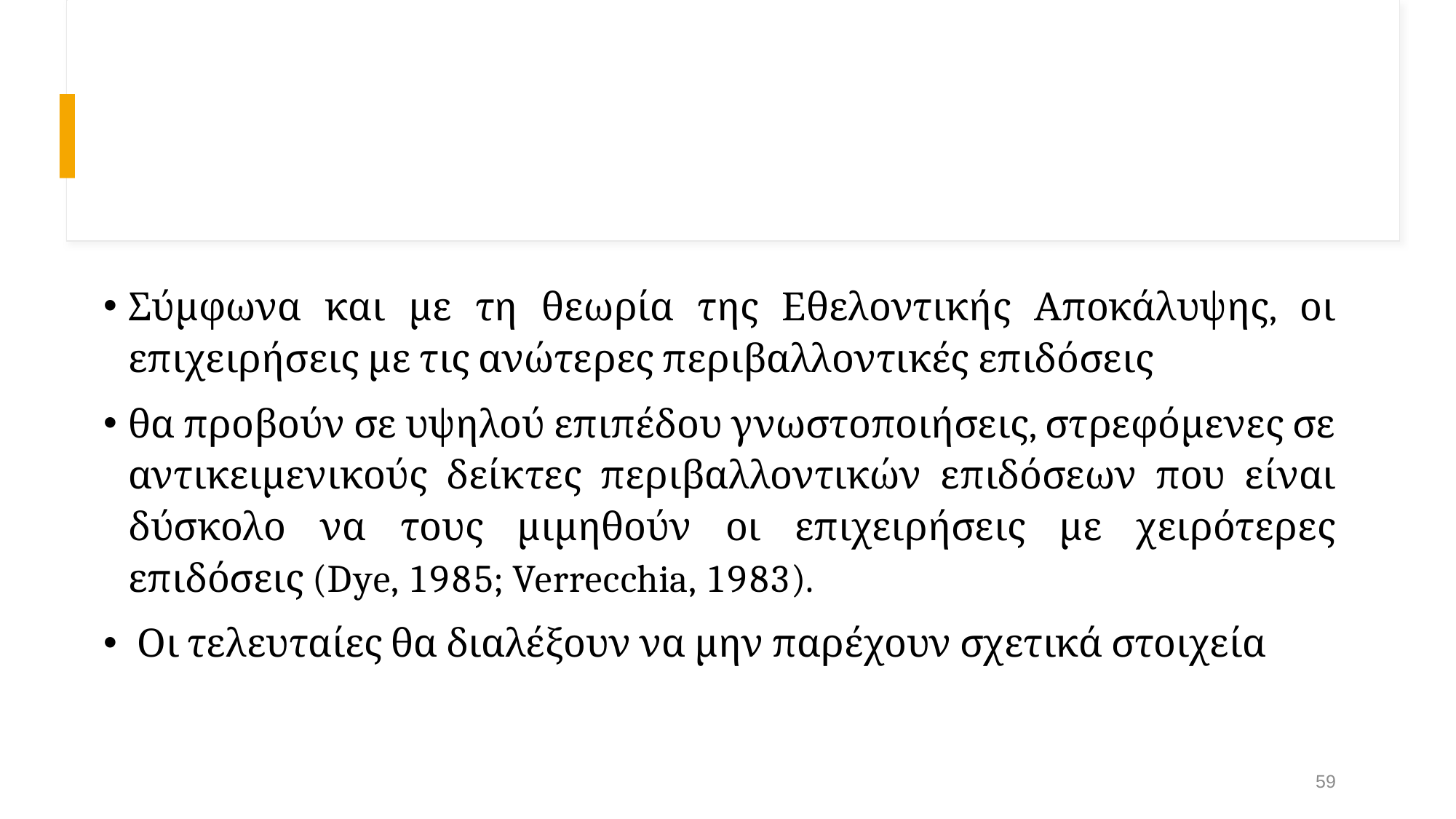

#
Σύμφωνα και με τη θεωρία της Εθελοντικής Αποκάλυψης, οι επιχειρήσεις με τις ανώτερες περιβαλλοντικές επιδόσεις
θα προβούν σε υψηλού επιπέδου γνωστοποιήσεις, στρεφόμενες σε αντικειμενικούς δείκτες περιβαλλοντικών επιδόσεων που είναι δύσκολο να τους μιμηθούν οι επιχειρήσεις με χειρότερες επιδόσεις (Dye, 1985; Verrecchia, 1983).
 Οι τελευταίες θα διαλέξουν να μην παρέχουν σχετικά στοιχεία
59